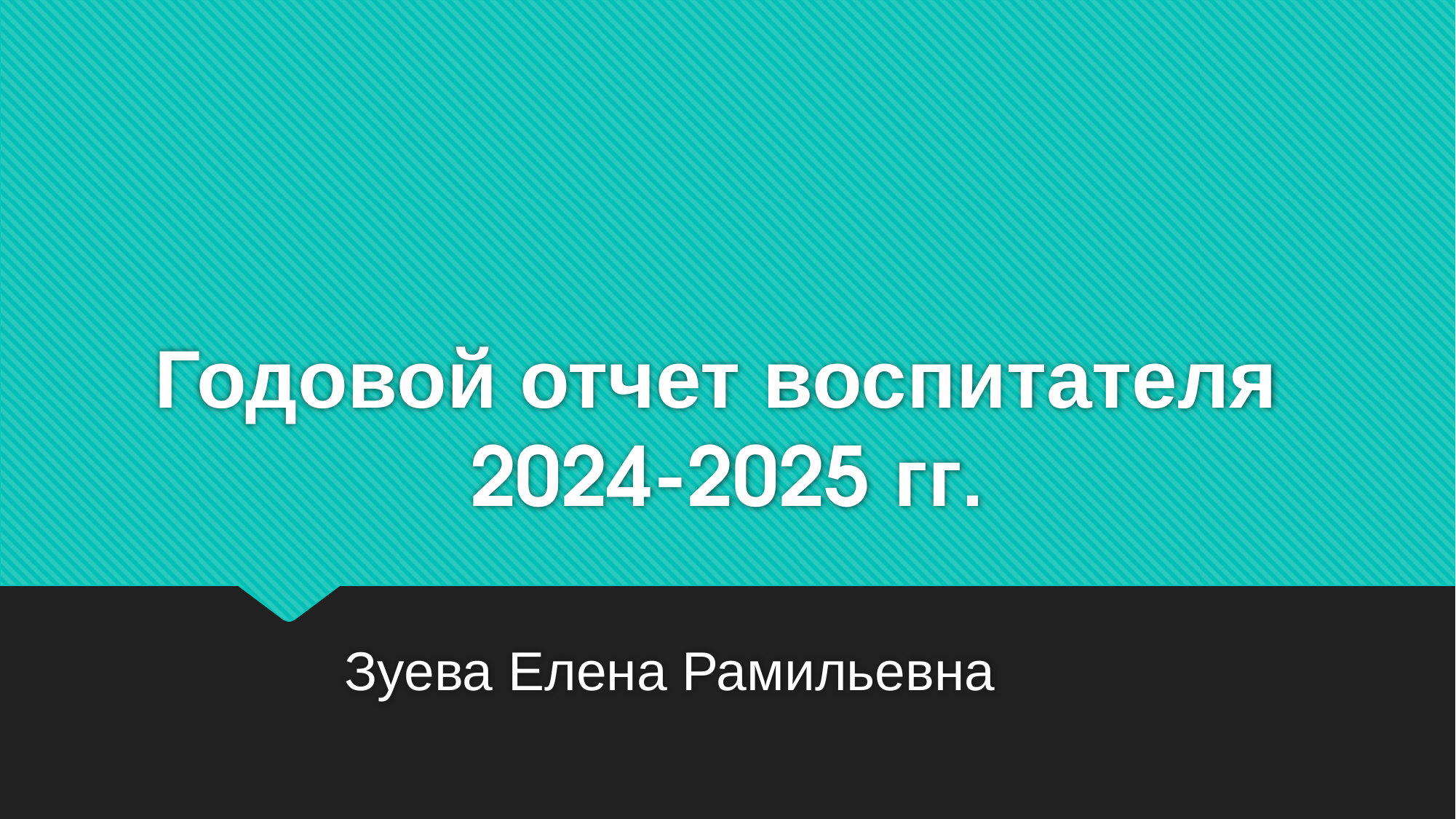

# Годовой отчет воспитателя 2024-2025 гг.
                               Зуева Елена Рамильевна